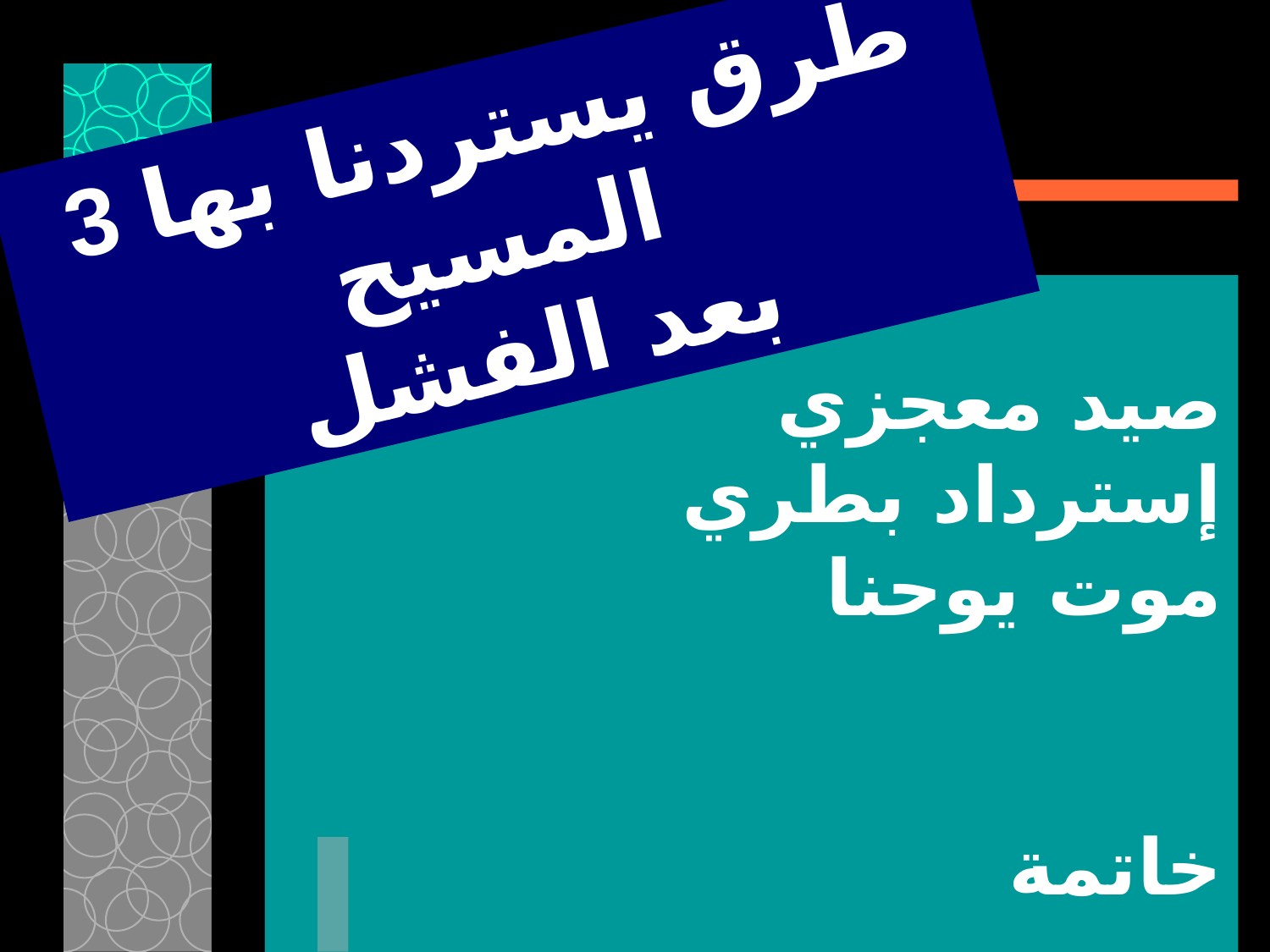

# تحركات
3 طرق يستردنا بها المسيح
بعد الفشل
صيد معجزي
إسترداد بطري
موت يوحنا

خاتمة